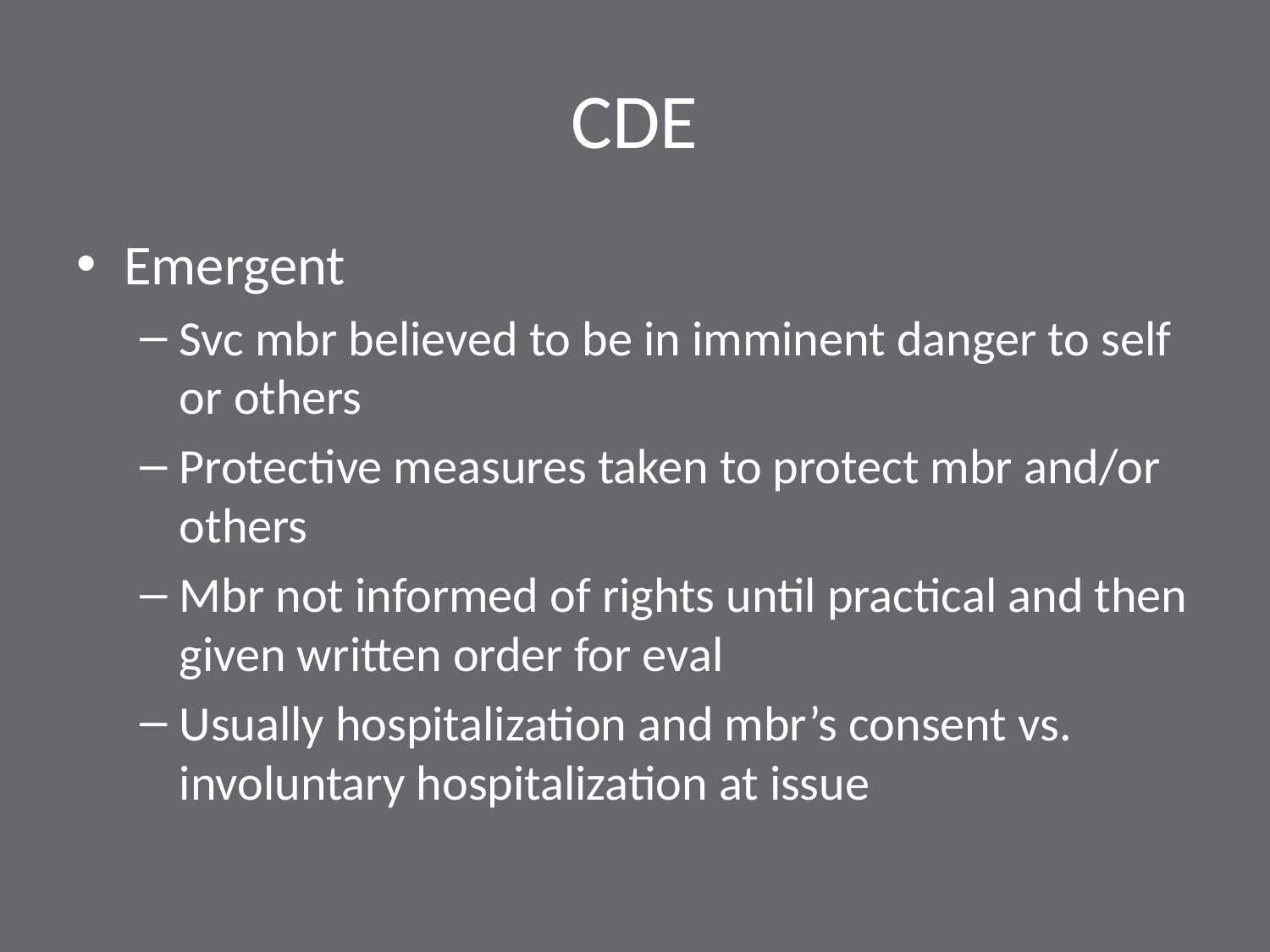

# CDE
Emergent
Svc mbr believed to be in imminent danger to self or others
Protective measures taken to protect mbr and/or others
Mbr not informed of rights until practical and then given written order for eval
Usually hospitalization and mbr’s consent vs. involuntary hospitalization at issue